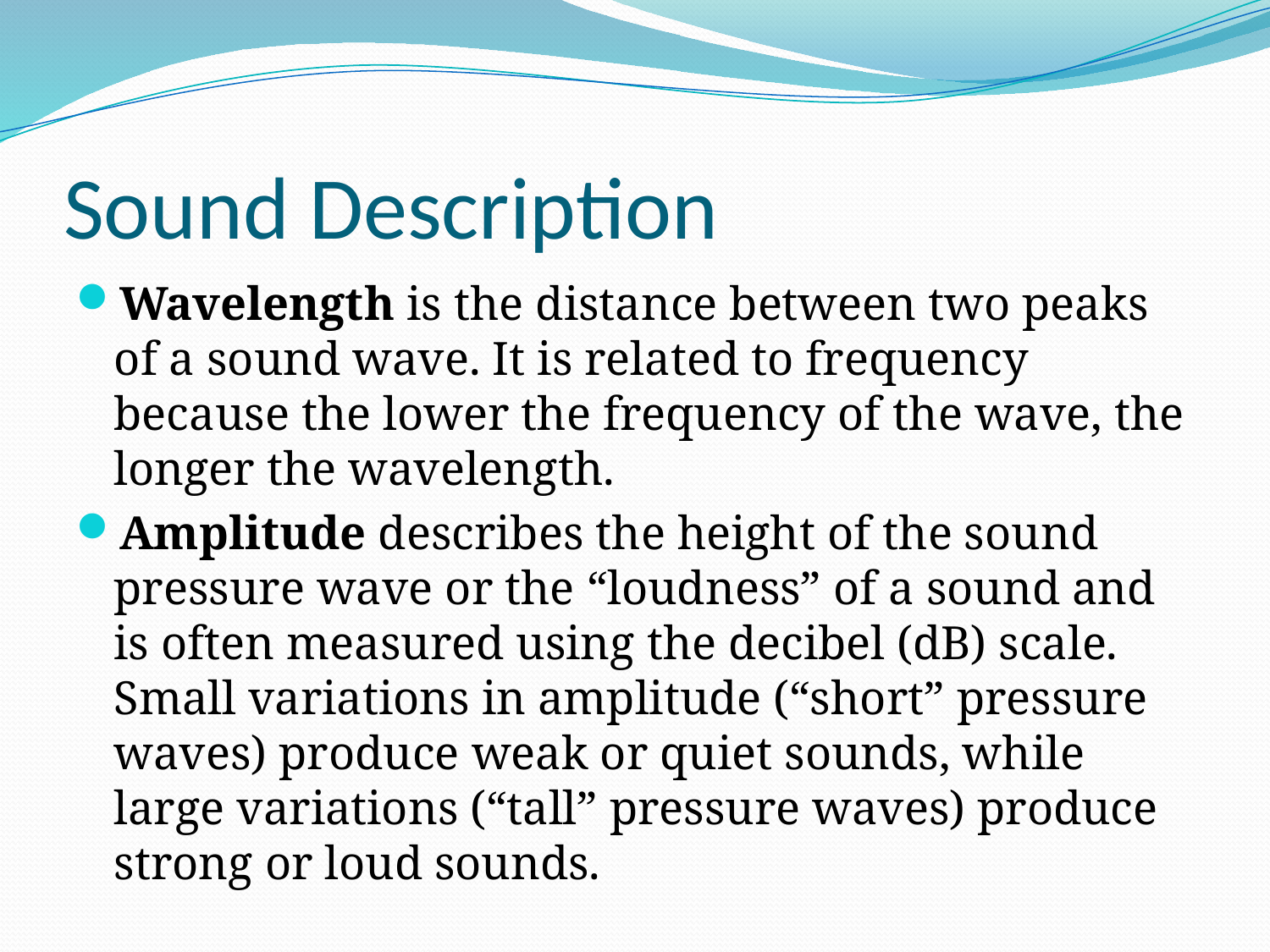

# Sound Description
Wavelength is the distance between two peaks of a sound wave. It is related to frequency because the lower the frequency of the wave, the longer the wavelength.
Amplitude describes the height of the sound pressure wave or the “loudness” of a sound and is often measured using the decibel (dB) scale. Small variations in amplitude (“short” pressure waves) produce weak or quiet sounds, while large variations (“tall” pressure waves) produce strong or loud sounds.